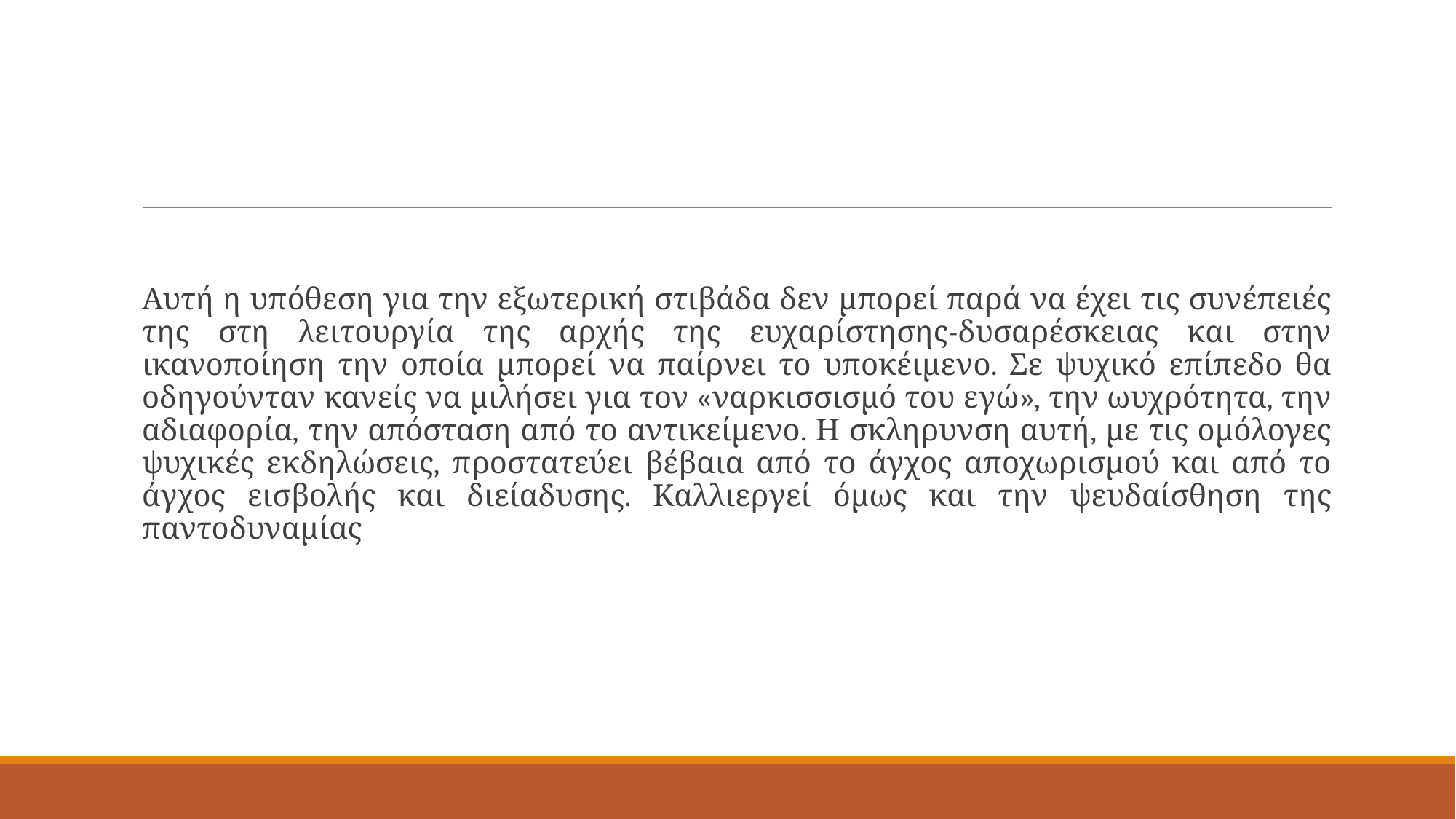

#

Αυτή η υπόθεση για την εξωτερική στιβάδα δεν μπορεί παρά να έχει τις συνέπειές της στη λειτουργία της αρχής της ευχαρίστησης-δυσαρέσκειας και στην ικανοποίηση την οποία μπορεί να παίρνει το υποκέιμενο. Σε ψυχικό επίπεδο θα οδηγούνταν κανείς να μιλήσει για τον «ναρκισσισμό του εγώ», την ωυχρότητα, την αδιαφορία, την απόσταση από το αντικείμενο. Η σκληρυνση αυτή, με τις ομόλογες ψυχικές εκδηλώσεις, προστατεύει βέβαια από το άγχος αποχωρισμού και από το άγχος εισβολής και διείαδυσης. Καλλιεργεί όμως και την ψευδαίσθηση της παντοδυναμίας